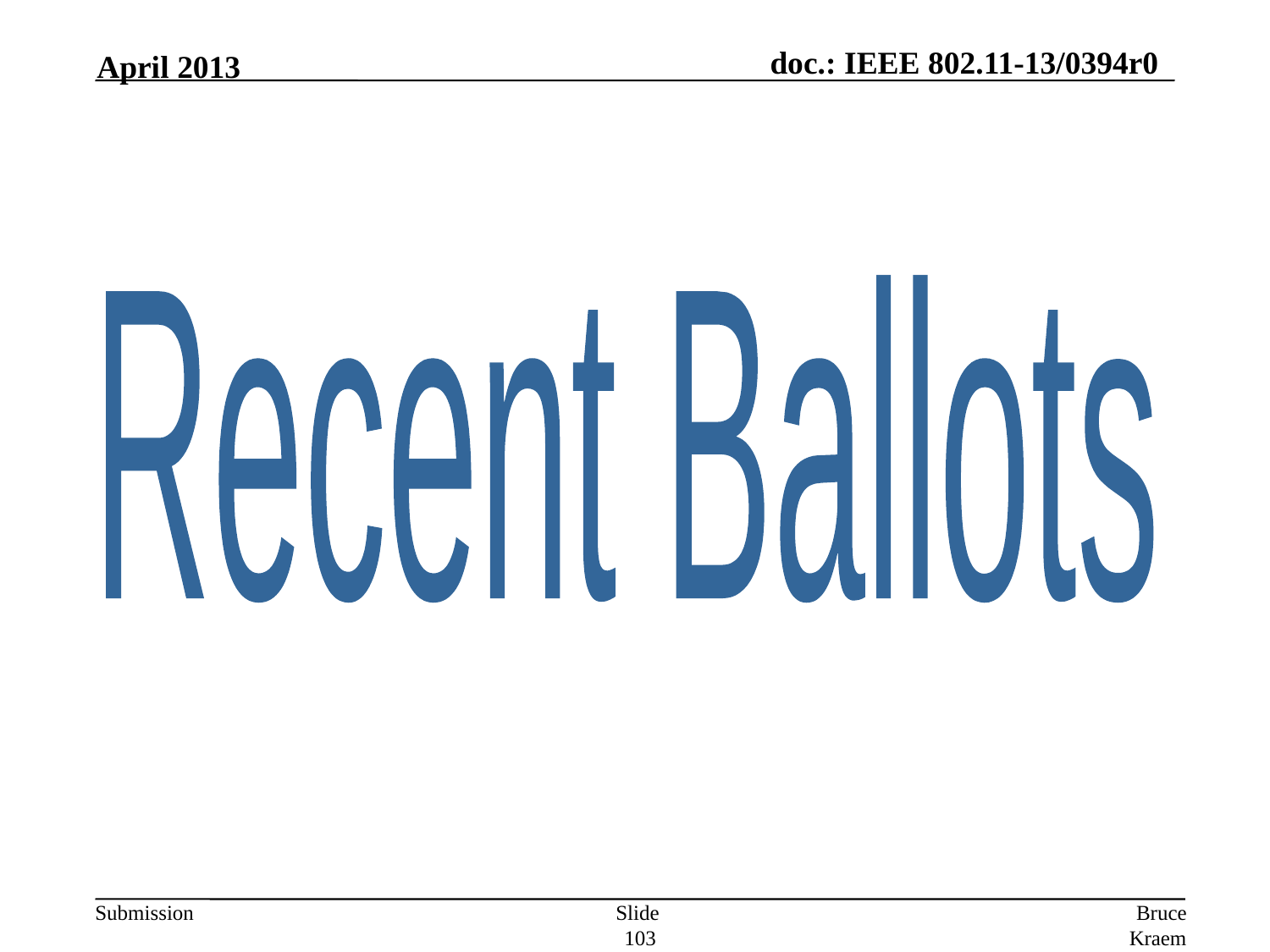

April 2013
Recent Ballots
Slide 103
Bruce Kraemer, Marvell